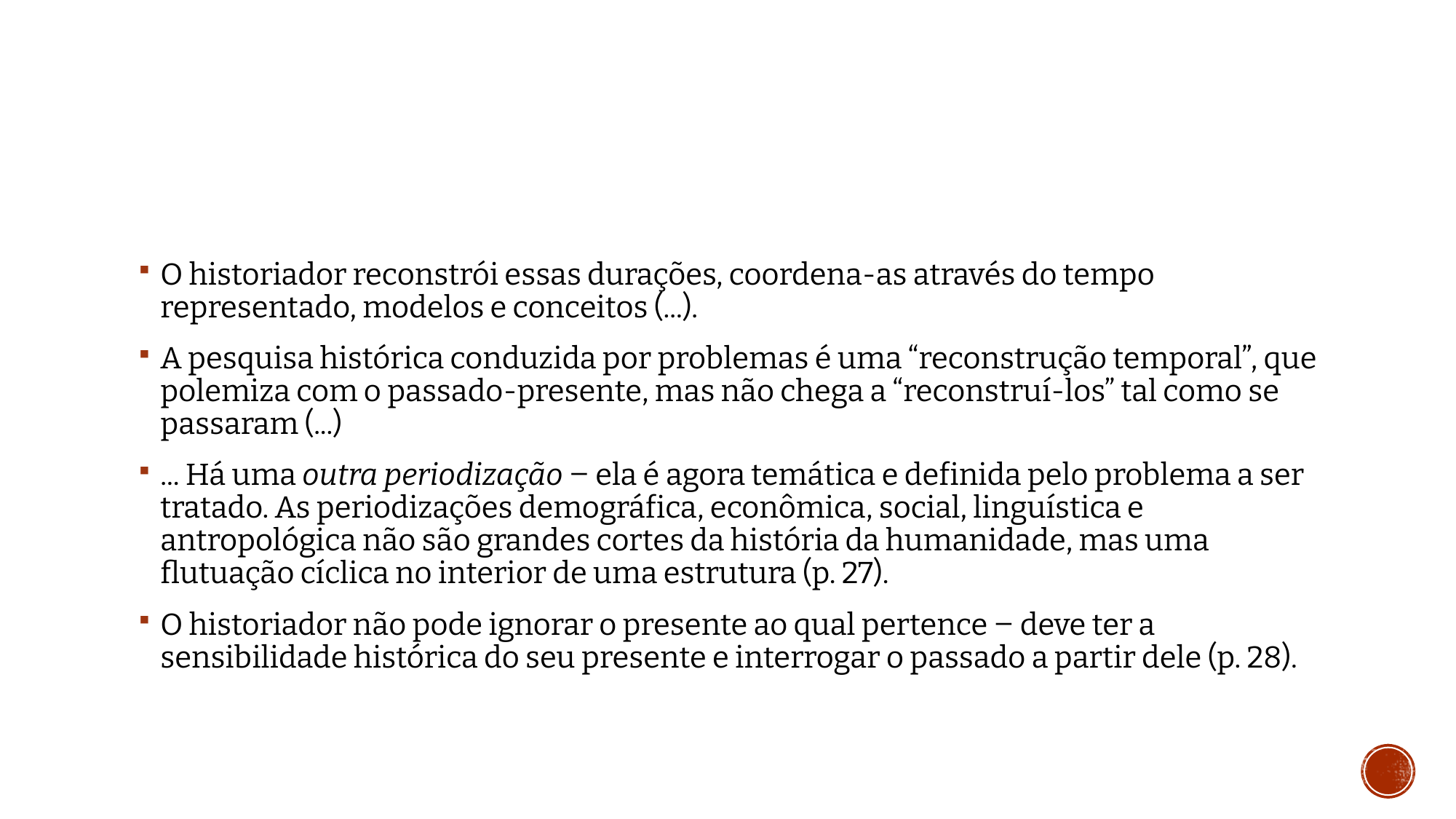

#
O historiador reconstrói essas durações, coordena-as através do tempo representado, modelos e conceitos (...).
A pesquisa histórica conduzida por problemas é uma “reconstrução temporal”, que polemiza com o passado-presente, mas não chega a “reconstruí-los” tal como se passaram (...)
... Há uma outra periodização ‒ ela é agora temática e definida pelo problema a ser tratado. As periodizações demográfica, econômica, social, linguística e antropológica não são grandes cortes da história da humanidade, mas uma flutuação cíclica no interior de uma estrutura (p. 27).
O historiador não pode ignorar o presente ao qual pertence ‒ deve ter a sensibilidade histórica do seu presente e interrogar o passado a partir dele (p. 28).